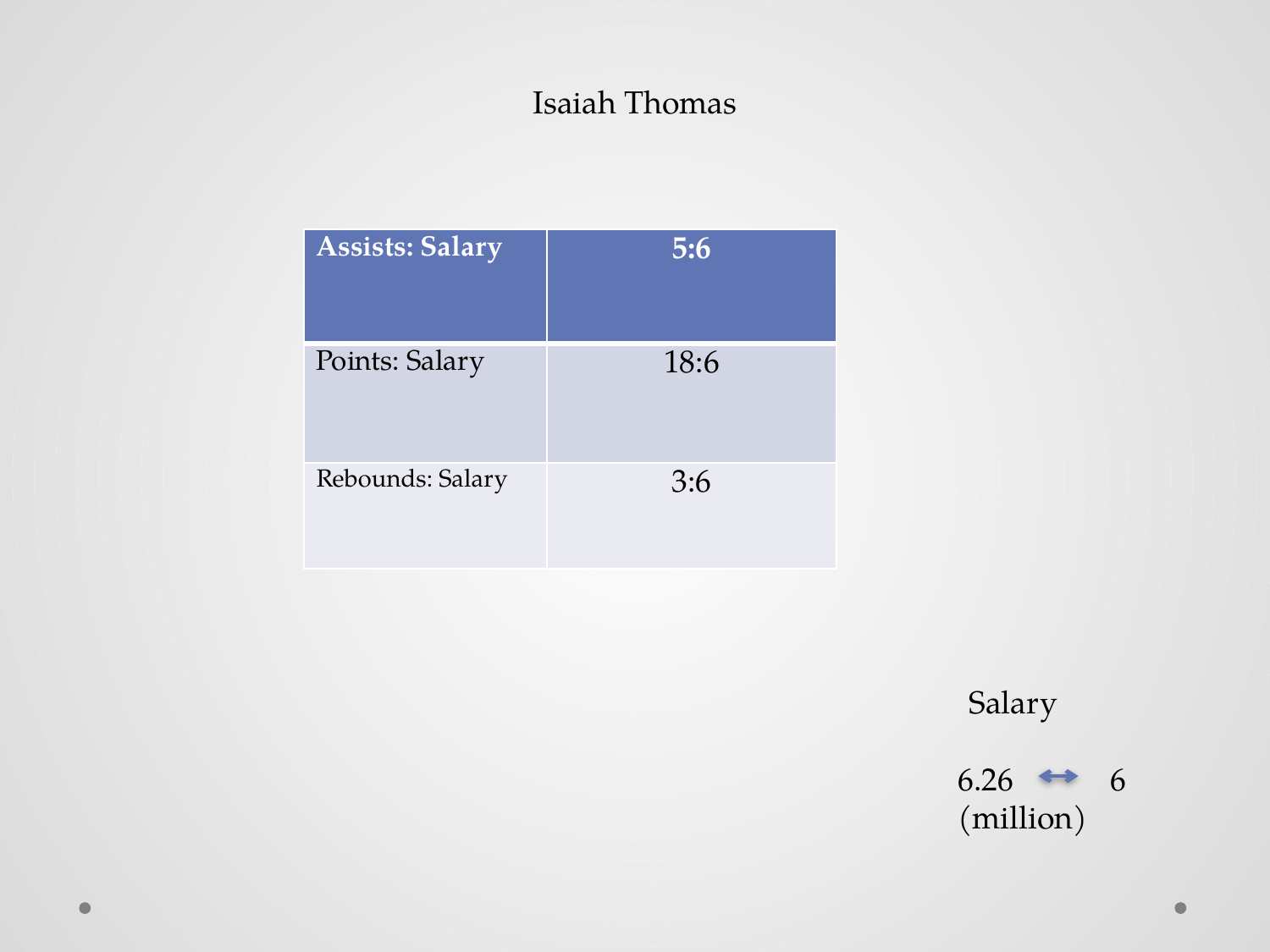

Isaiah Thomas
| Assists: Salary | 5:6 |
| --- | --- |
| Points: Salary | 18:6 |
| Rebounds: Salary | 3:6 |
Salary
6.26            6 (million)